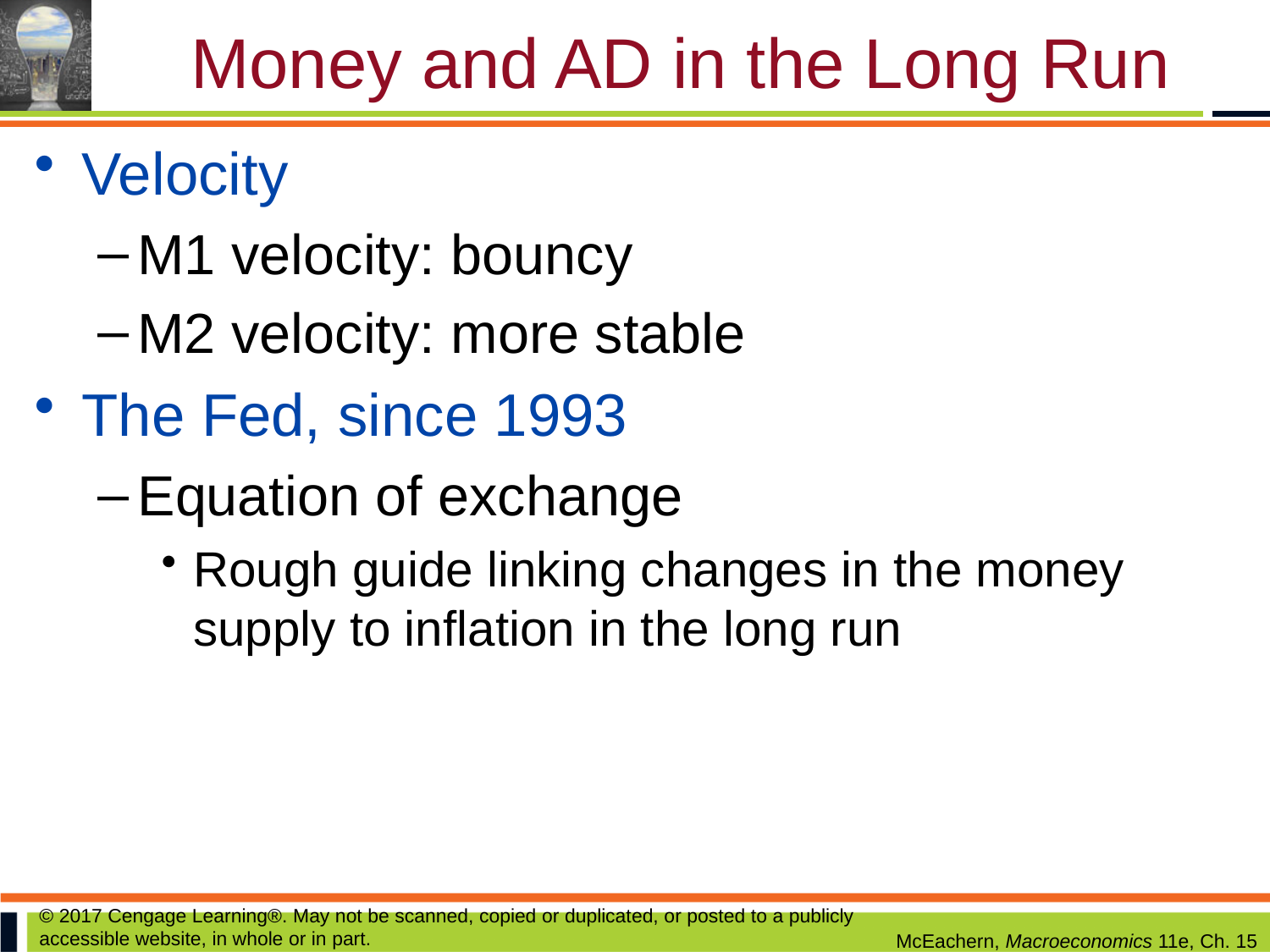

# Money and AD in the Long Run
Velocity
M1 velocity: bouncy
M2 velocity: more stable
The Fed, since 1993
Equation of exchange
Rough guide linking changes in the money supply to inflation in the long run

© 2017 Cengage Learning®. May not be scanned, copied or duplicated, or posted to a publicly accessible website, in whole or in part.